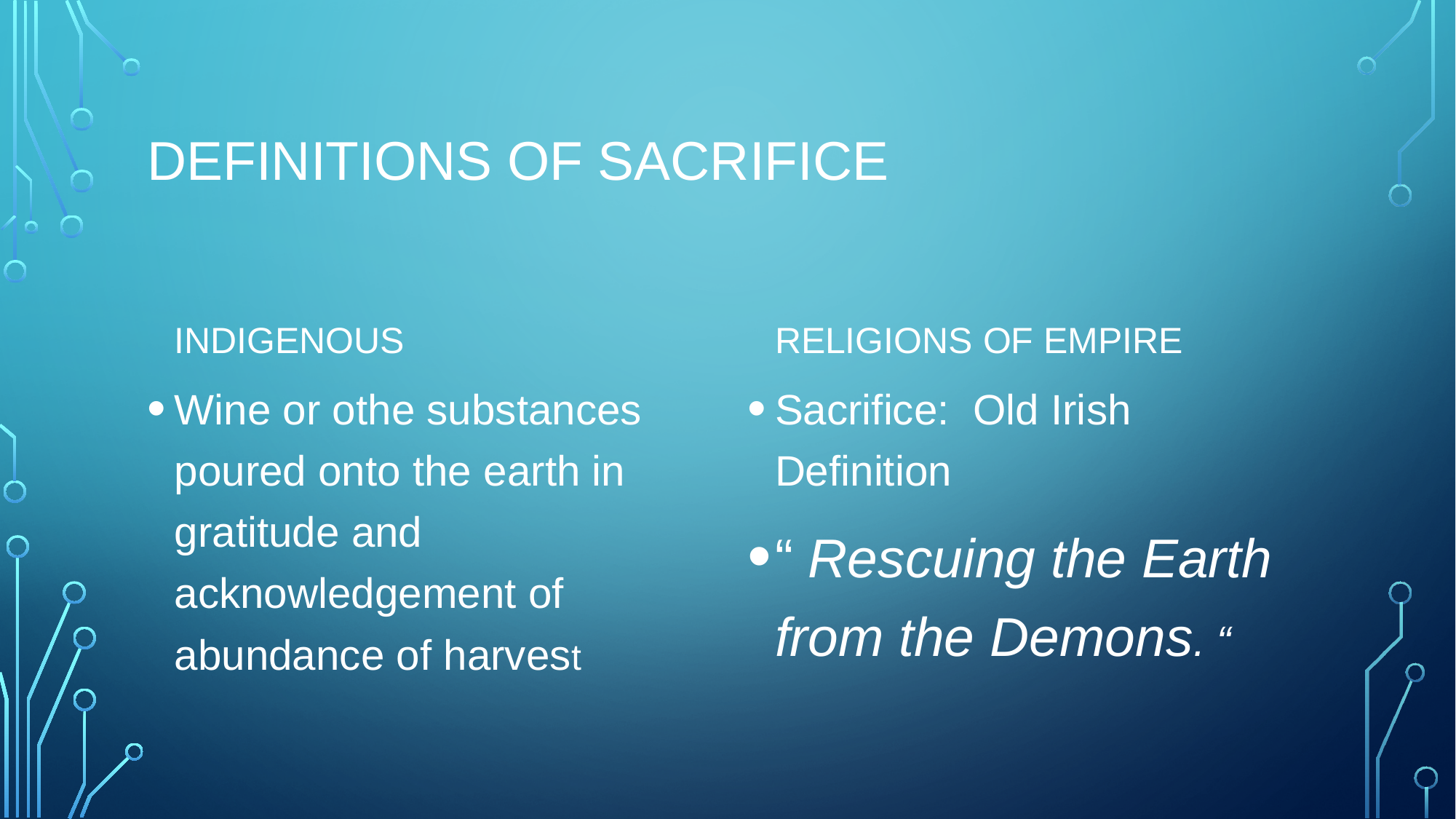

# Definitions of sacrifice
Religions of Empire
Indigenous
Wine or othe substances poured onto the earth in gratitude and acknowledgement of abundance of harvest
Sacrifice:  Old Irish Definition
“ Rescuing the Earth from the Demons. “